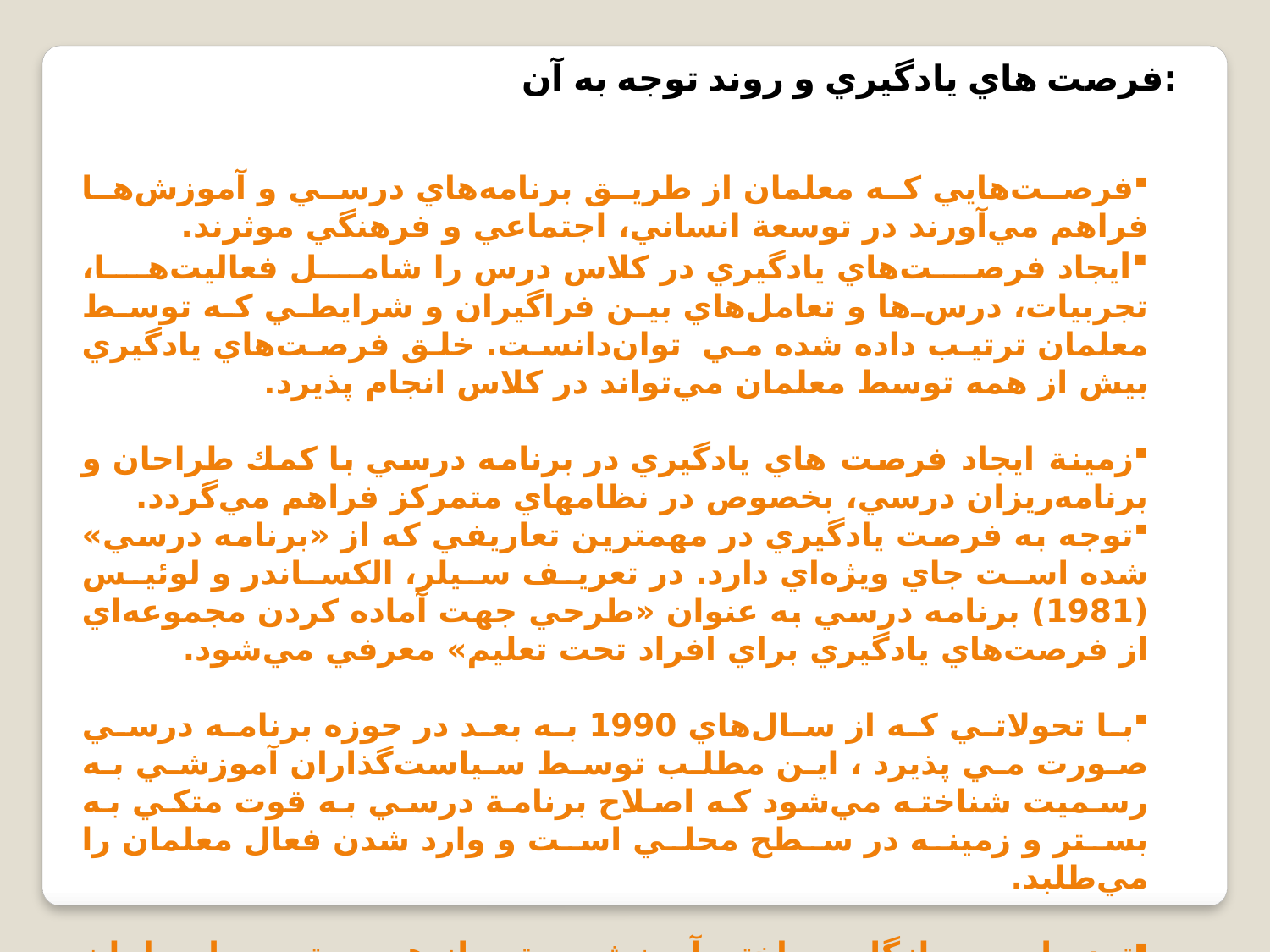

فرصت هاي يادگيري و روند توجه به آن:

فرصت‌هايي كه معلمان از طريق برنامه‌هاي درسي و آموزش‌ها فراهم مي‌آورند در توسعة انساني، ‌اجتماعي و فرهنگي موثرند.
ايجاد فرصت‌هاي يادگيري در كلاس درس را شامل فعاليت‌ها، تجربيات، درس‌ها و تعامل‌هاي بين فراگيران و شرايطي كه توسط معلمان ترتيب داده شده مي توان‌دانست. خلق فرصت‌هاي يادگيري بيش از همه توسط معلمان مي‌تواند در كلاس انجام پذيرد.

زمينة ايجاد فرصت هاي يادگيري در برنامه درسي با كمك طراحان و برنامه‌ريزان درسي، بخصوص در نظامهاي متمركز فراهم مي‌گردد.
توجه به فرصت يادگيري در مهمترين تعاريفي كه از «برنامه درسي» شده است جاي ويژه‌اي دارد. در تعريف سيلر، الكساندر و لوئيس (1981) برنامه درسي به عنوان «طرحي جهت آماده كردن مجموعه‌اي از فرصت‌هاي يادگيري براي افراد تحت تعليم» معرفي مي‌شود.

با تحولاتي كه از سال‌هاي 1990 به بعد در حوزه برنامه درسي صورت مي پذيرد ، اين مطلب توسط سياست‌گذاران آموزشي به رسميت شناخته مي‌شود كه اصلاح برنامة درسي به قوت متكي به بستر و زمينه در سطح محلي است و وارد شدن فعال معلمان را مي‌طلبد.

تعديل و سازگار ساختن آموزش، بهتر از همه، توسط معلمان مي‌تواند به عهده گرفته شود كه نسبت به پاسخ‌هاي فراگيران حساس هستند، با دانش‌آموزان در تعاملند و از آنها حتي ياد مي‌گيرند .